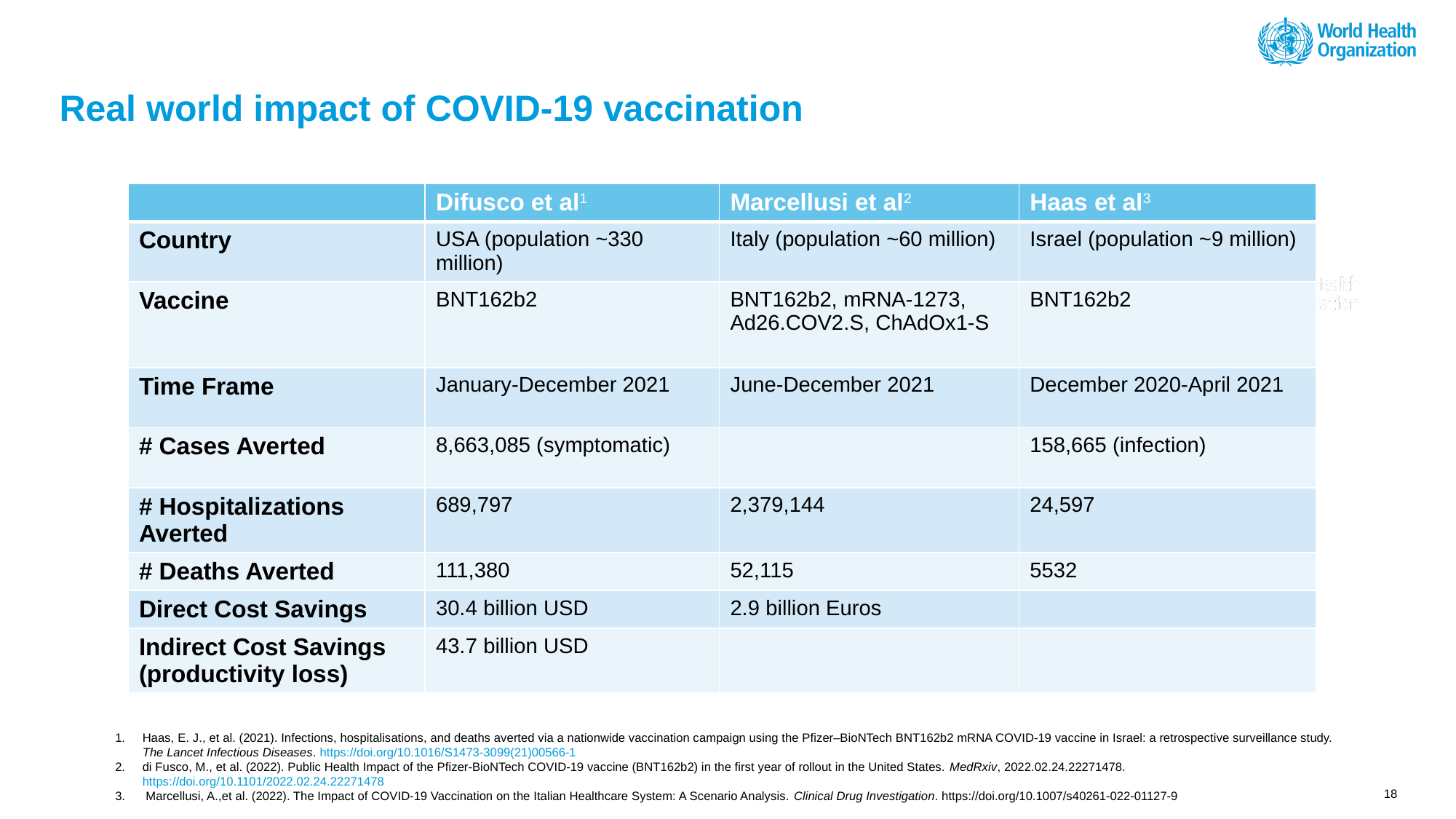

# Real world impact of COVID-19 vaccination
|  | Difusco et al1 | Marcellusi et al2 | Haas et al3 |
| --- | --- | --- | --- |
| Country | USA (population ~330 million) | Italy (population ~60 million) | Israel (population ~9 million) |
| Vaccine | BNT162b2 | BNT162b2, mRNA-1273, Ad26.COV2.S, ChAdOx1-S | BNT162b2 |
| Time Frame | January-December 2021 | June-December 2021 | December 2020-April 2021 |
| # Cases Averted | 8,663,085 (symptomatic) |  | 158,665 (infection) |
| # Hospitalizations Averted | 689,797 | 2,379,144 | 24,597 |
| # Deaths Averted | 111,380 | 52,115 | 5532 |
| Direct Cost Savings | 30.4 billion USD | 2.9 billion Euros |  |
| Indirect Cost Savings (productivity loss) | 43.7 billion USD |  |  |
Haas, E. J., et al. (2021). Infections, hospitalisations, and deaths averted via a nationwide vaccination campaign using the Pfizer–BioNTech BNT162b2 mRNA COVID-19 vaccine in Israel: a retrospective surveillance study. The Lancet Infectious Diseases. https://doi.org/10.1016/S1473-3099(21)00566-1
di Fusco, M., et al. (2022). Public Health Impact of the Pfizer-BioNTech COVID-19 vaccine (BNT162b2) in the first year of rollout in the United States. MedRxiv, 2022.02.24.22271478. https://doi.org/10.1101/2022.02.24.22271478
 Marcellusi, A.,et al. (2022). The Impact of COVID-19 Vaccination on the Italian Healthcare System: A Scenario Analysis. Clinical Drug Investigation. https://doi.org/10.1007/s40261-022-01127-9
18